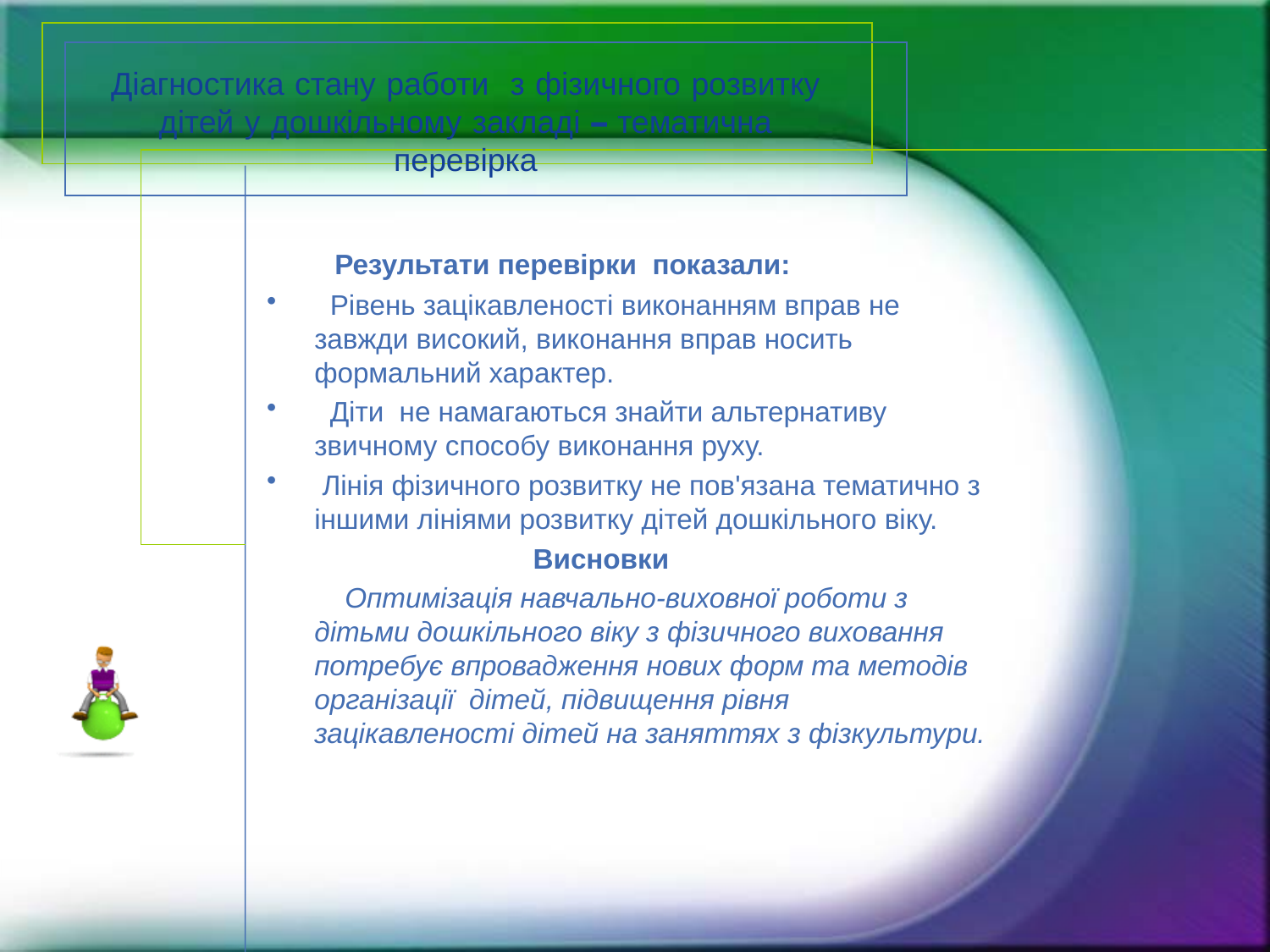

# Діагностика стану работи  з фізичного розвитку дітей у дошкільному закладі – тематична перевірка
       Результати перевірки  показали:
  Рівень зацікавленості виконанням вправ не завжди високий, виконання вправ носить формальний характер.
  Діти  не намагаються знайти альтернативу звичному способу виконання руху.
 Лінія фізичного розвитку не пов'язана тематично з іншими лініями розвитку дітей дошкільного віку.
                                  Висновки
          Оптимізація навчально-виховної роботи з дітьми дошкільного віку з фізичного виховання  потребує впровадження нових форм та методів організації  дітей, підвищення рівня зацікавленості дітей на заняттях з фізкультури.